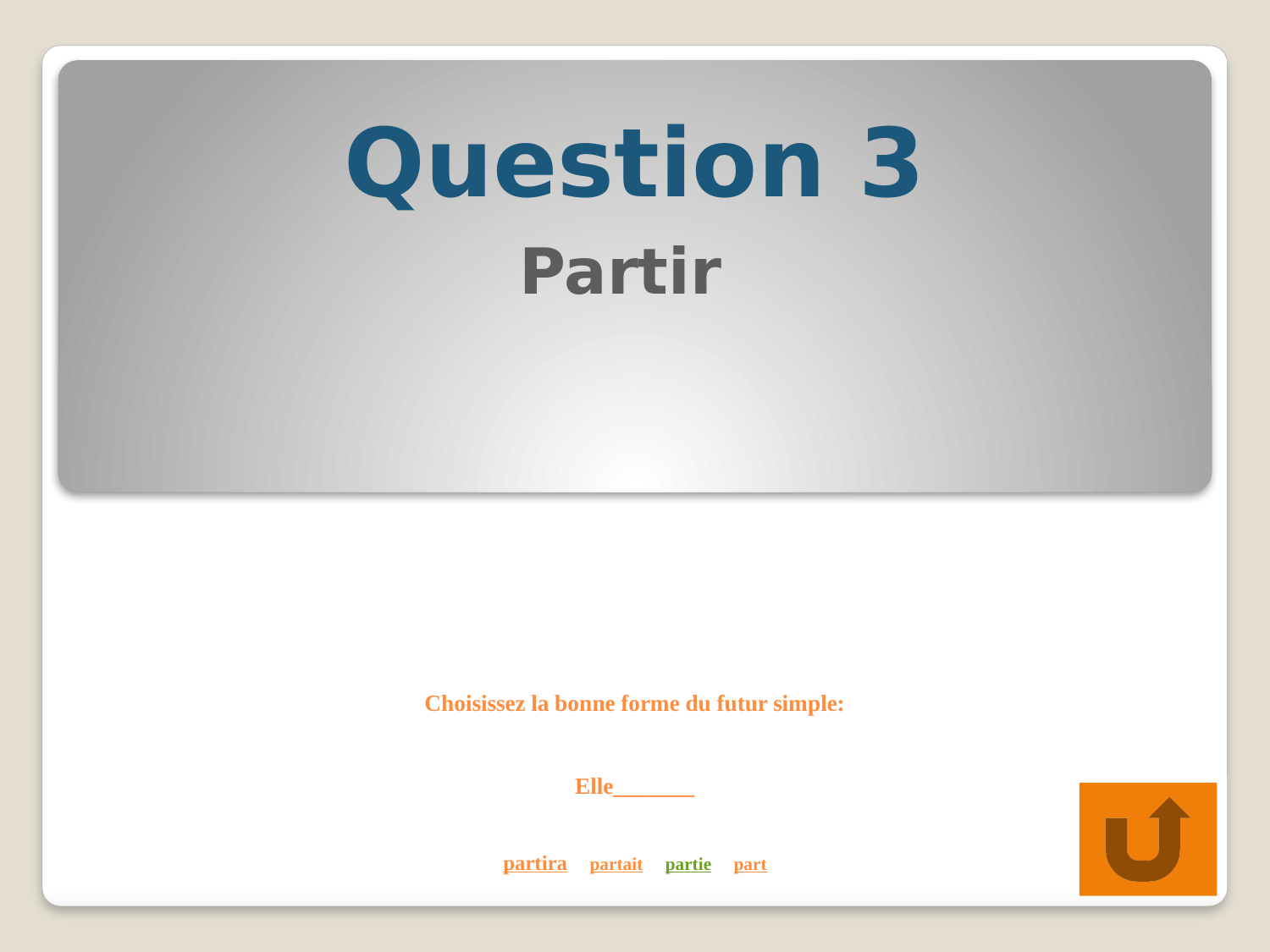

Question 3
Partir
# Choisissez la bonne forme du futur simple: Elle_______ partira     partait     partie     part